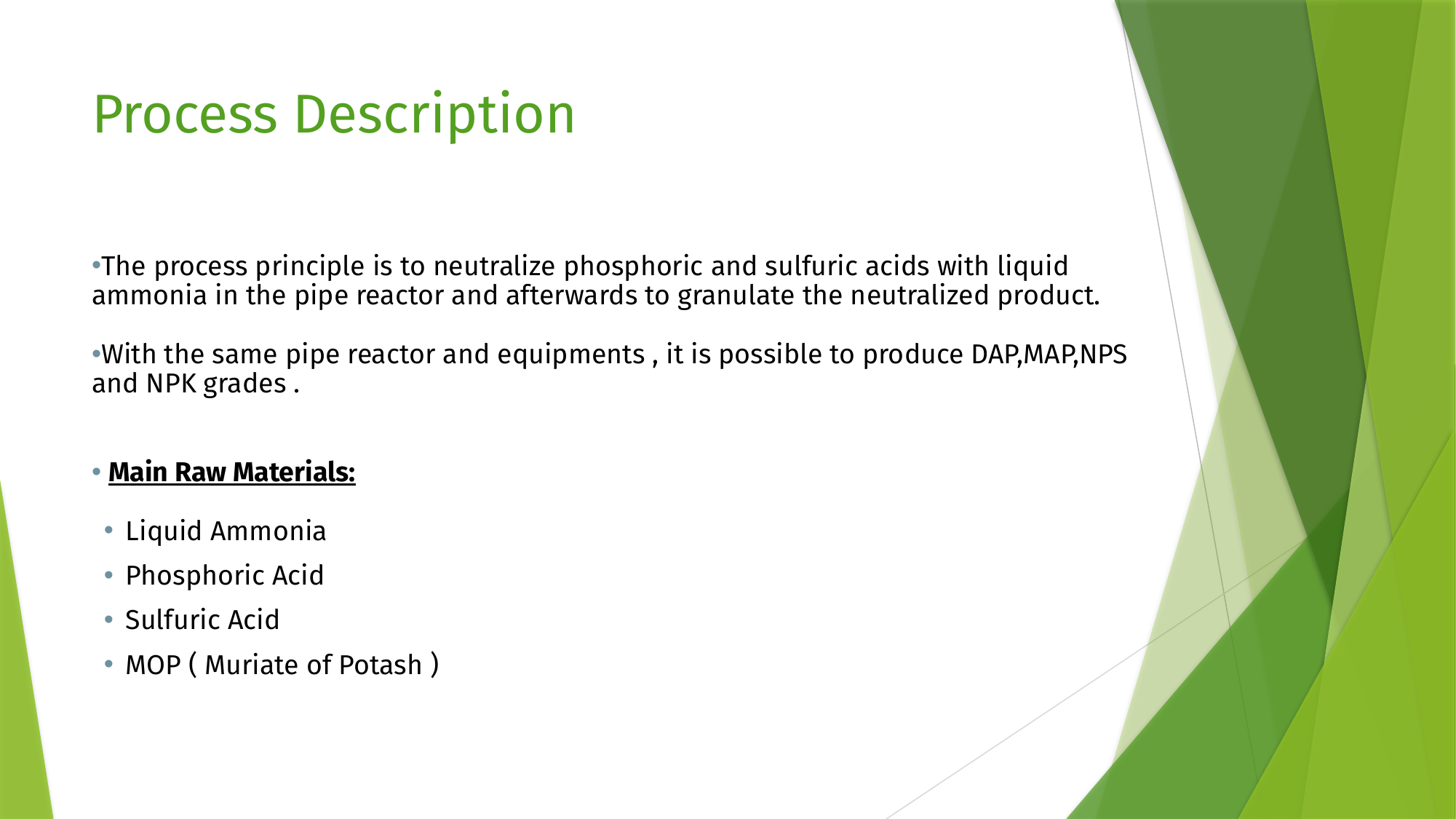

# Process Description
The process principle is to neutralize phosphoric and sulfuric acids with liquid ammonia in the pipe reactor and afterwards to granulate the neutralized product.

With the same pipe reactor and equipments , it is possible to produce DAP,MAP,NPS and NPK grades .

 Main Raw Materials:

Liquid Ammonia
Phosphoric Acid
Sulfuric Acid
MOP ( Muriate of Potash )